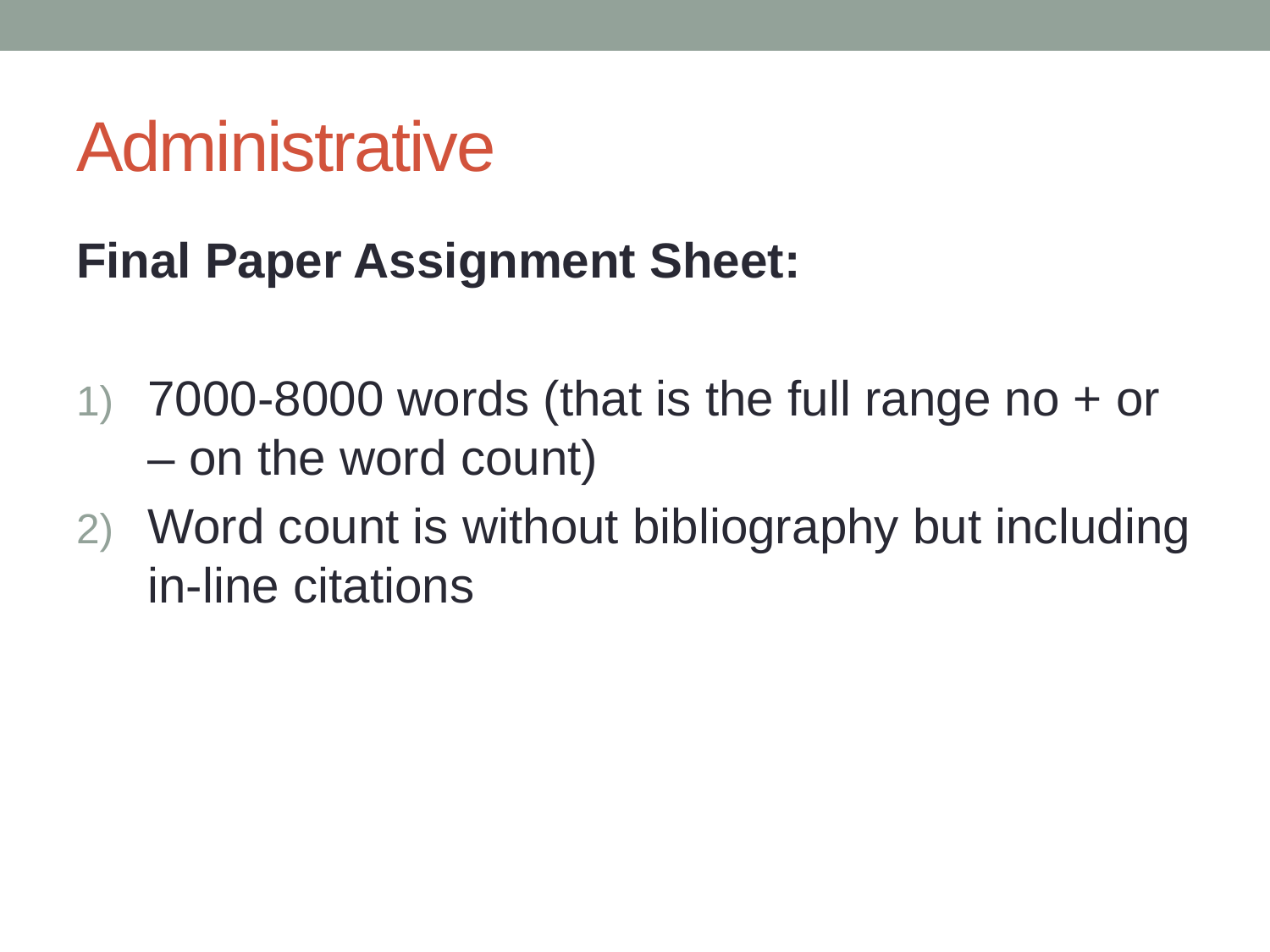

# Administrative
Final Paper Assignment Sheet:

7000-8000 words (that is the full range no + or – on the word count)
Word count is without bibliography but including in-line citations